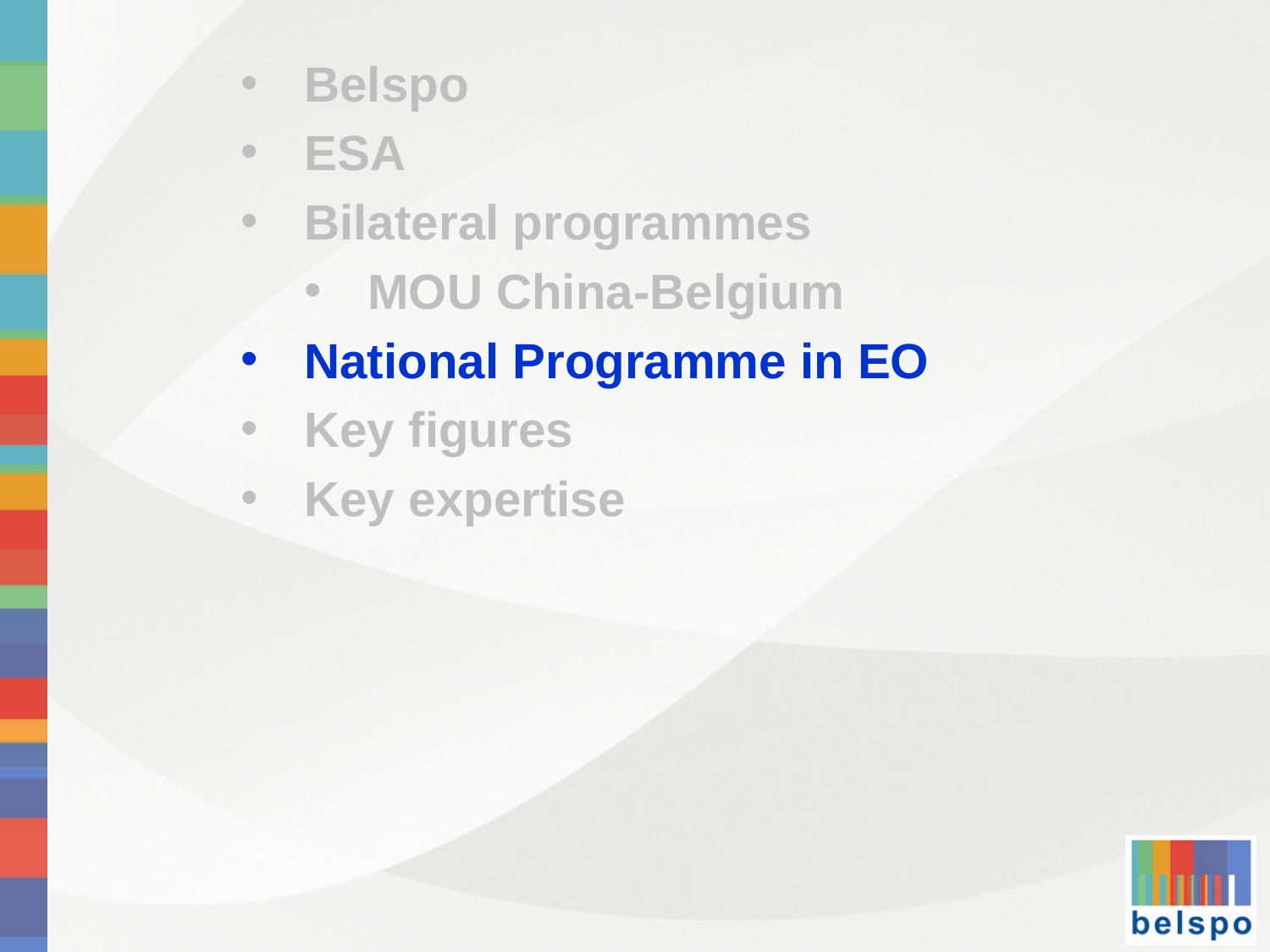

Belspo
ESA
Bilateral programmes
MOU China-Belgium
National Programme in EO
Key figures
Key expertise

#